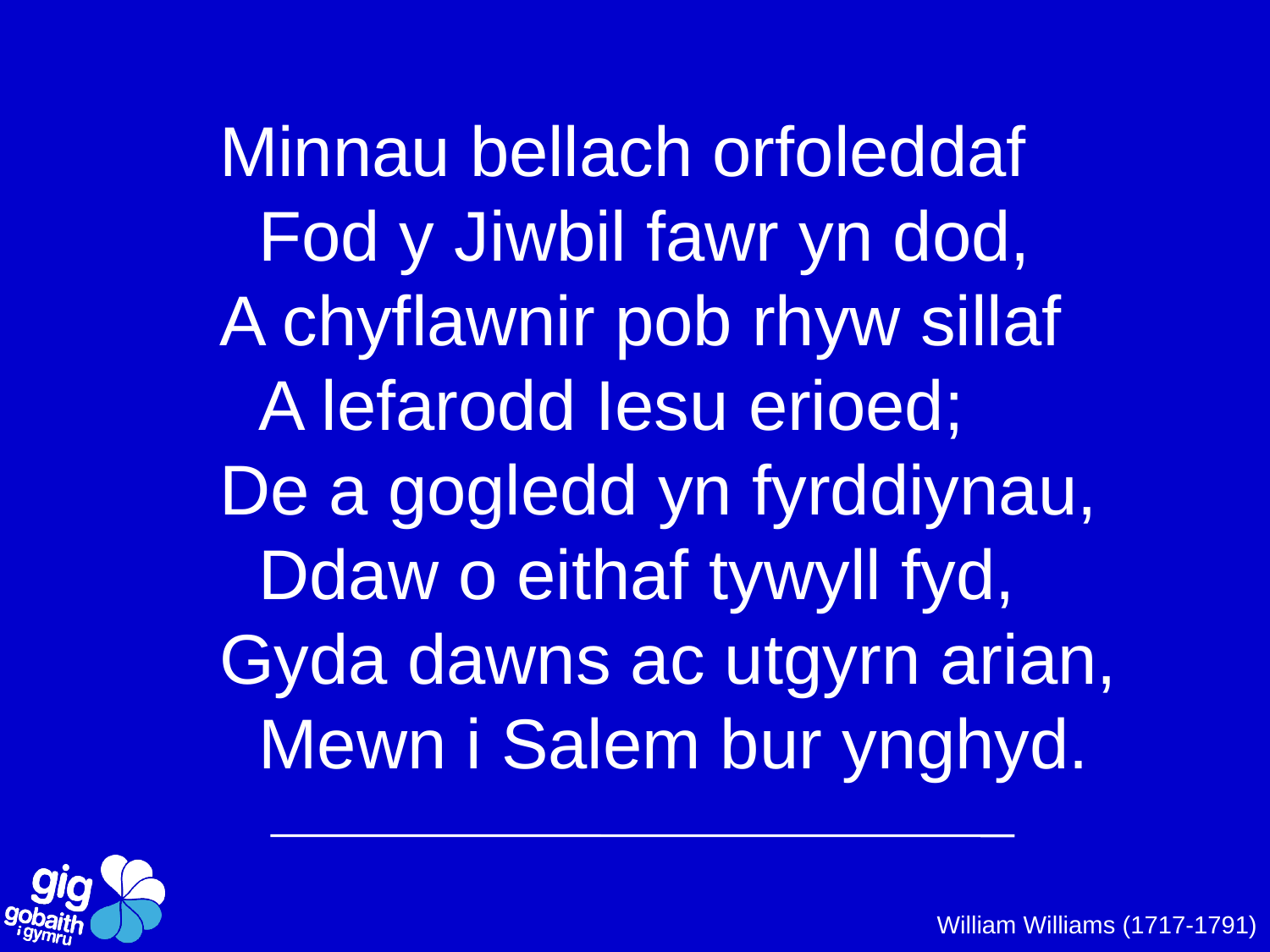

Minnau bellach orfoleddaf
  Fod y Jiwbil fawr yn dod,
A chyflawnir pob rhyw sillaf
  A lefarodd Iesu erioed;
De a gogledd yn fyrddiynau,
  Ddaw o eithaf tywyll fyd,
Gyda dawns ac utgyrn arian,
  Mewn i Salem bur ynghyd.
William Williams (1717-1791)